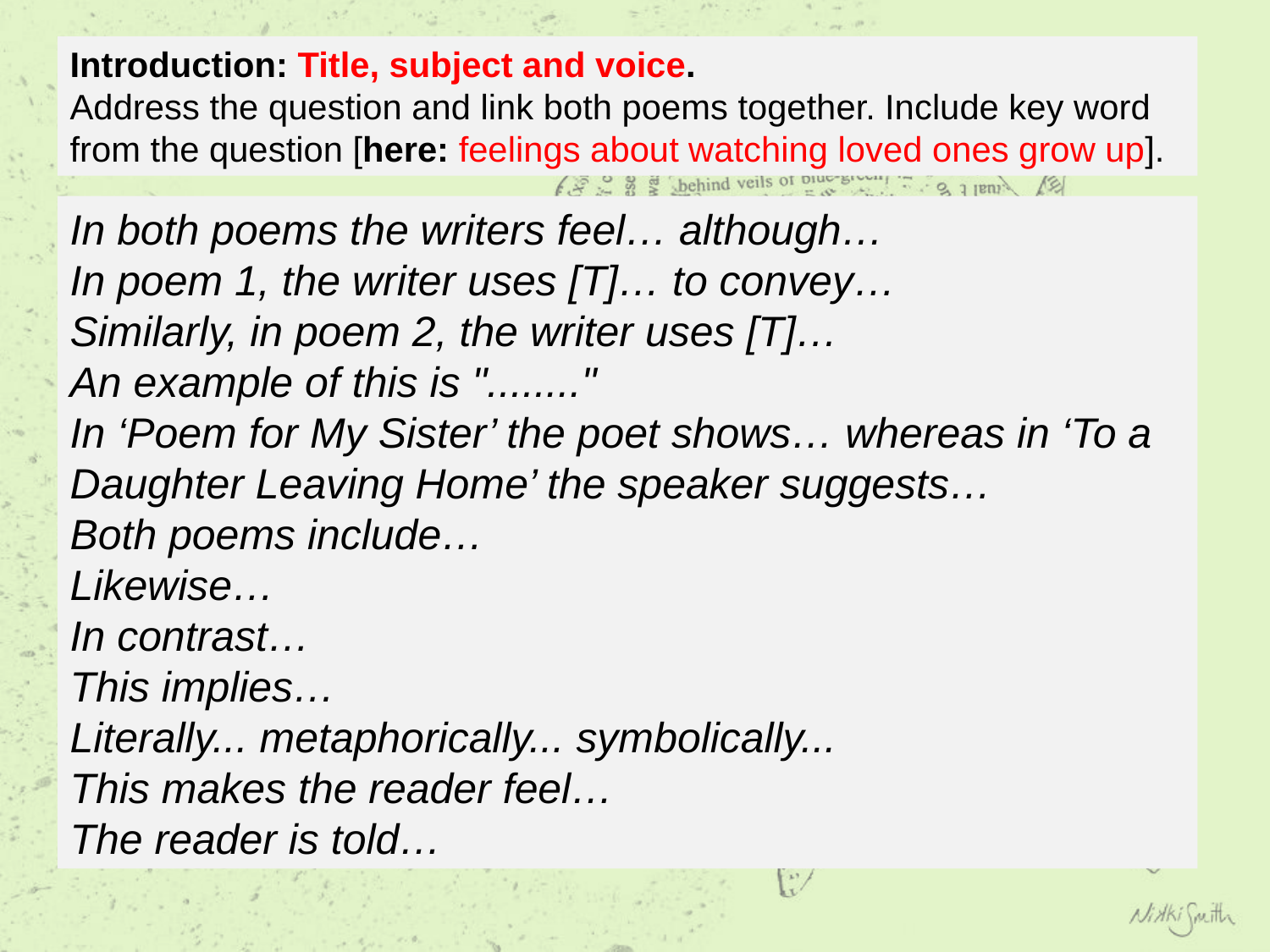

Introduction: Title, subject and voice.
Address the question and link both poems together. Include key word from the question [here: feelings about watching loved ones grow up].
In both poems the writers feel… although…
In poem 1, the writer uses [T]… to convey…
Similarly, in poem 2, the writer uses [T]…
An example of this is "........"
In ‘Poem for My Sister’ the poet shows… whereas in ‘To a Daughter Leaving Home’ the speaker suggests…
Both poems include…
Likewise…
In contrast…
This implies…
Literally... metaphorically... symbolically...
This makes the reader feel…
The reader is told…